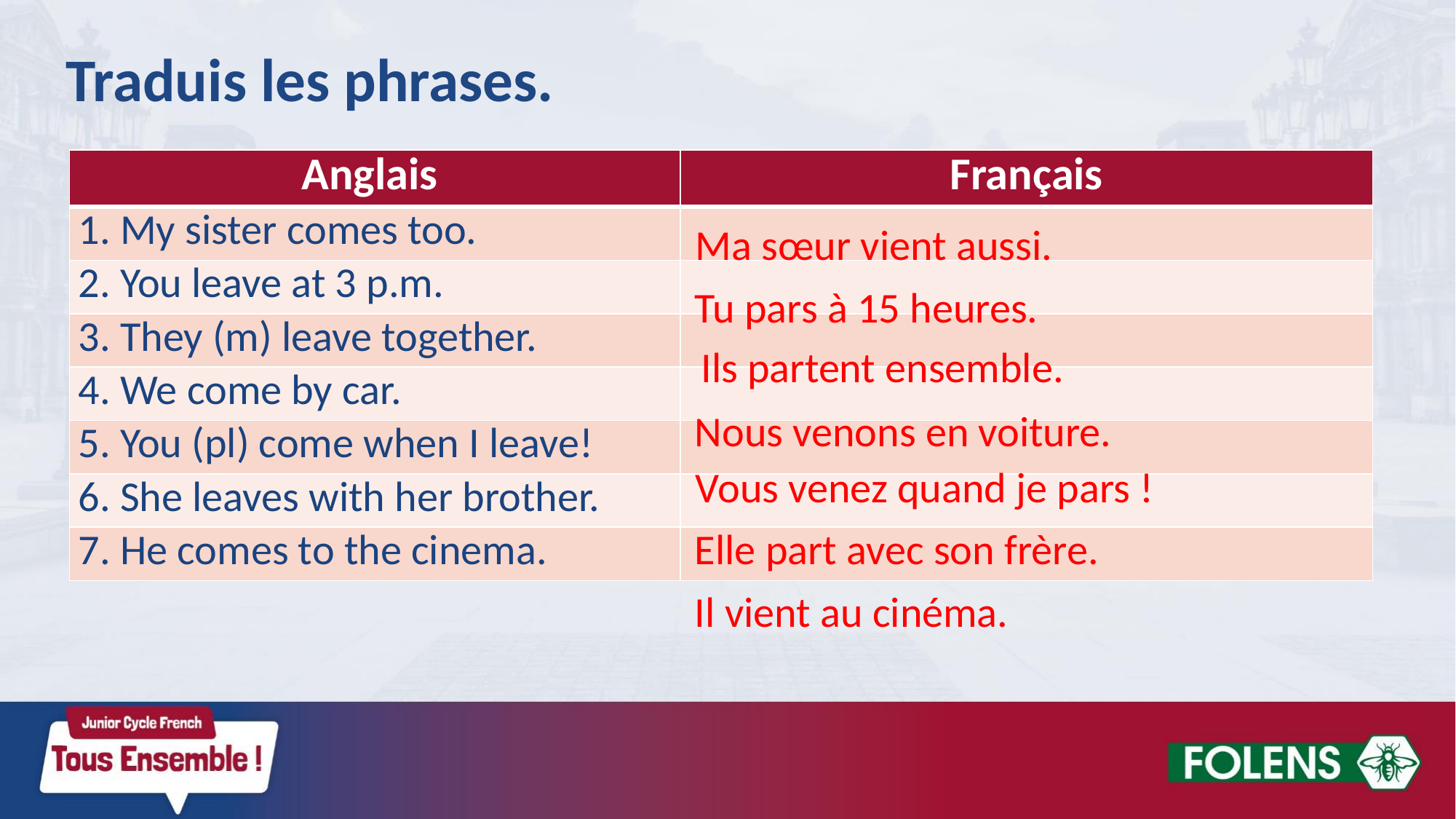

Traduis les phrases.
| Anglais | Français |
| --- | --- |
| 1. My sister comes too. |  |
| 2. You leave at 3 p.m. |  |
| 3. They (m) leave together. |  |
| 4. We come by car. |  |
| 5. You (pl) come when I leave! |  |
| 6. She leaves with her brother. |  |
| 7. He comes to the cinema. |  |
Ma sœur vient aussi.
Tu pars à 15 heures.
Ils partent ensemble.
Nous venons en voiture.
Vous venez quand je pars !
Elle part avec son frère.
Il vient au cinéma.